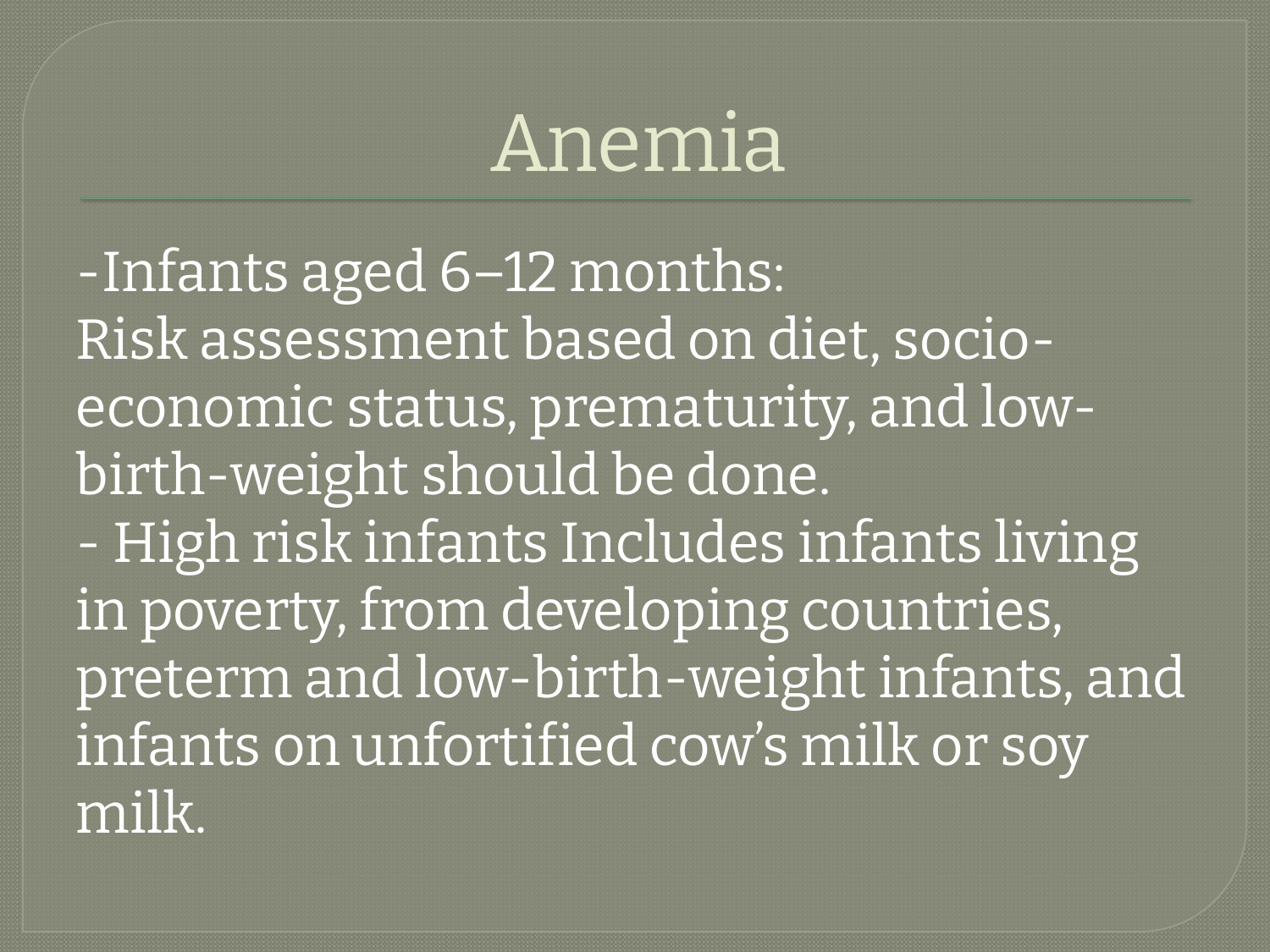

# Anemia
-Infants aged 6–12 months:
Risk assessment based on diet, socio-economic status, prematurity, and low-birth-weight should be done.
- High risk infants Includes infants living in poverty, from developing countries, preterm and low-birth-weight infants, and infants on unfortified cow’s milk or soy milk.